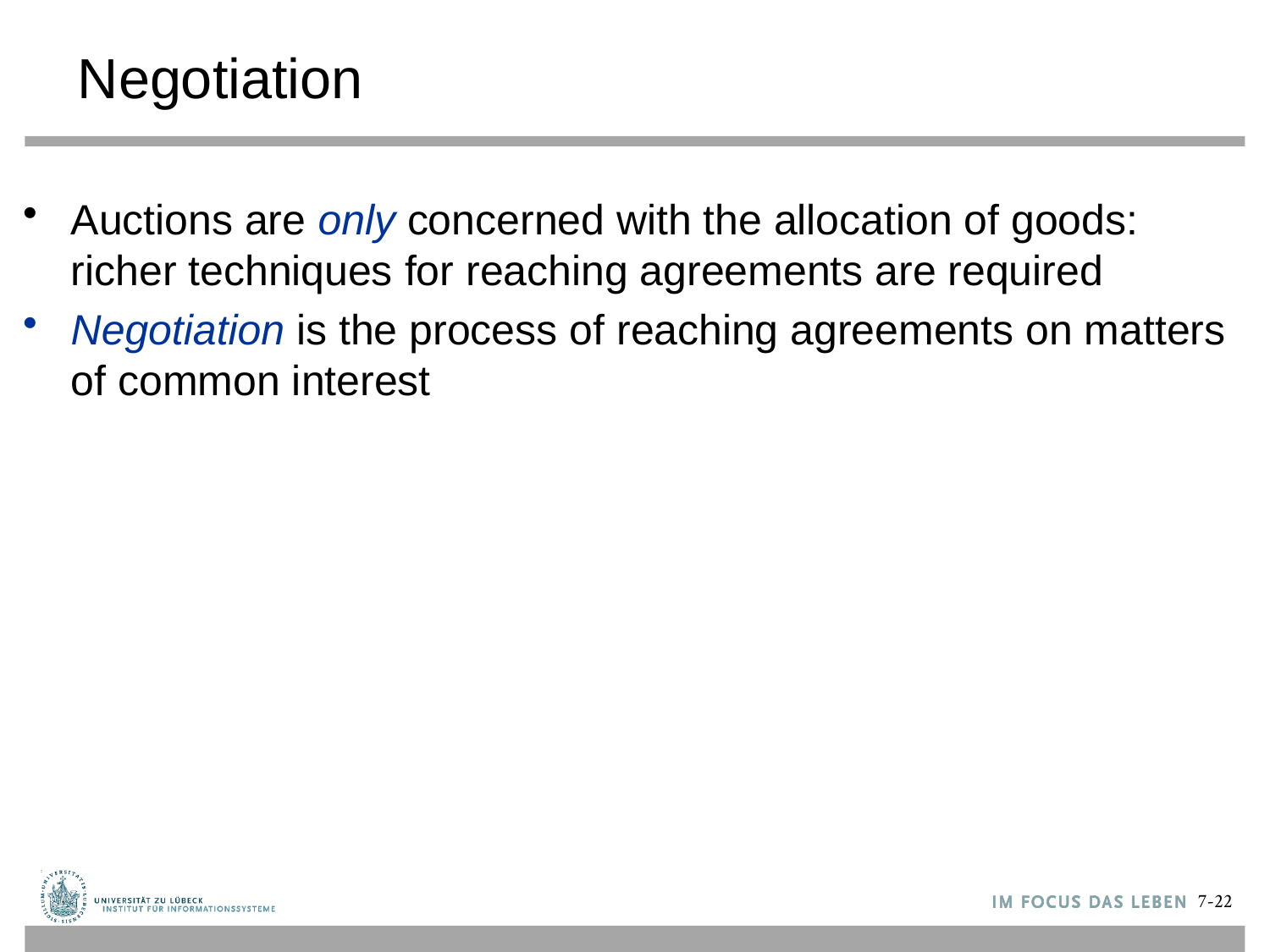

# Negotiation
Auctions are only concerned with the allocation of goods: richer techniques for reaching agreements are required
Negotiation is the process of reaching agreements on matters of common interest
7-22